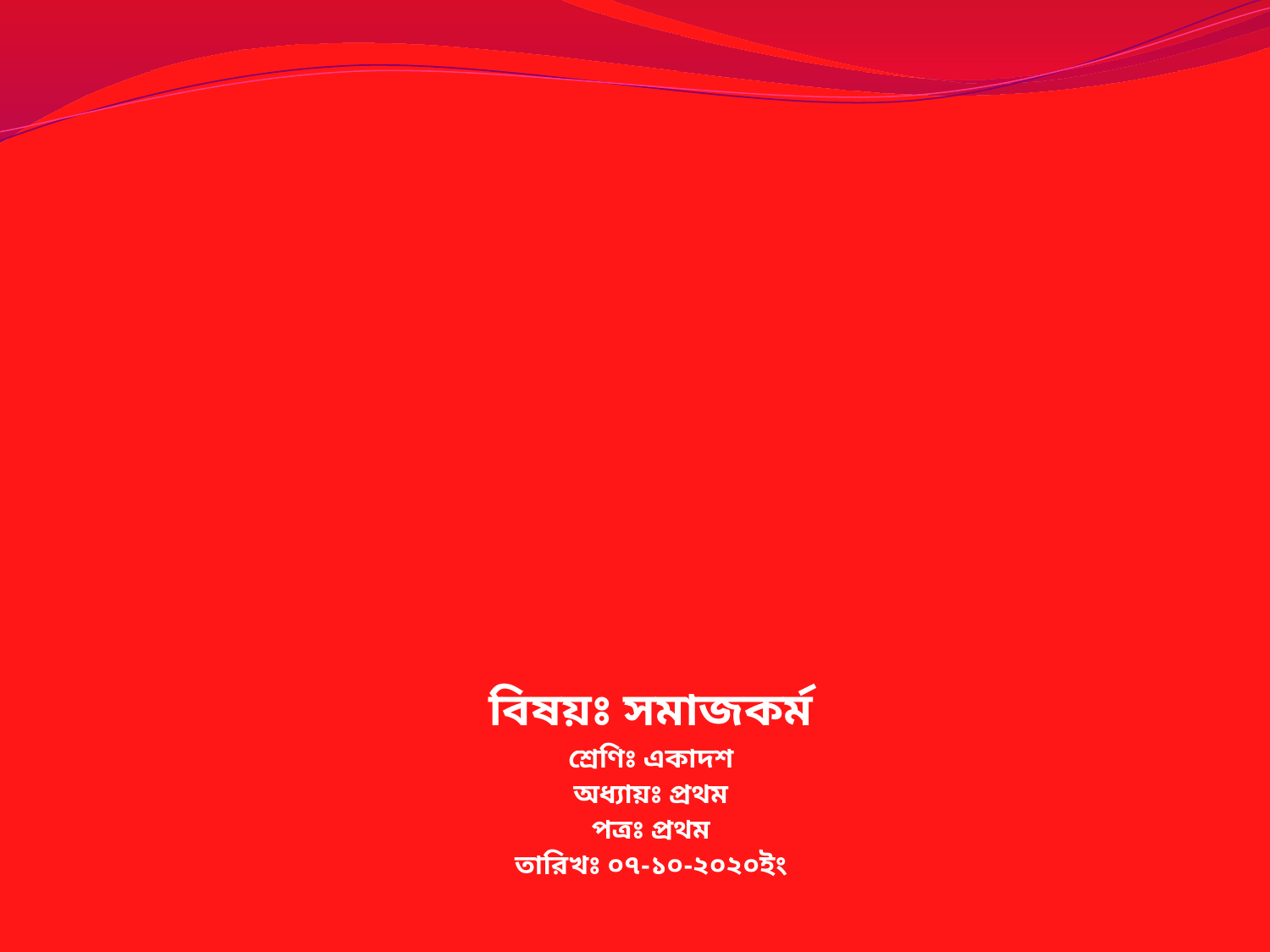

# বিষয়ঃ সমাজকর্ম শ্রেণিঃ একাদশ অধ্যায়ঃ প্রথম পত্রঃ প্রথম তারিখঃ ০৭-১০-২০২০ইং